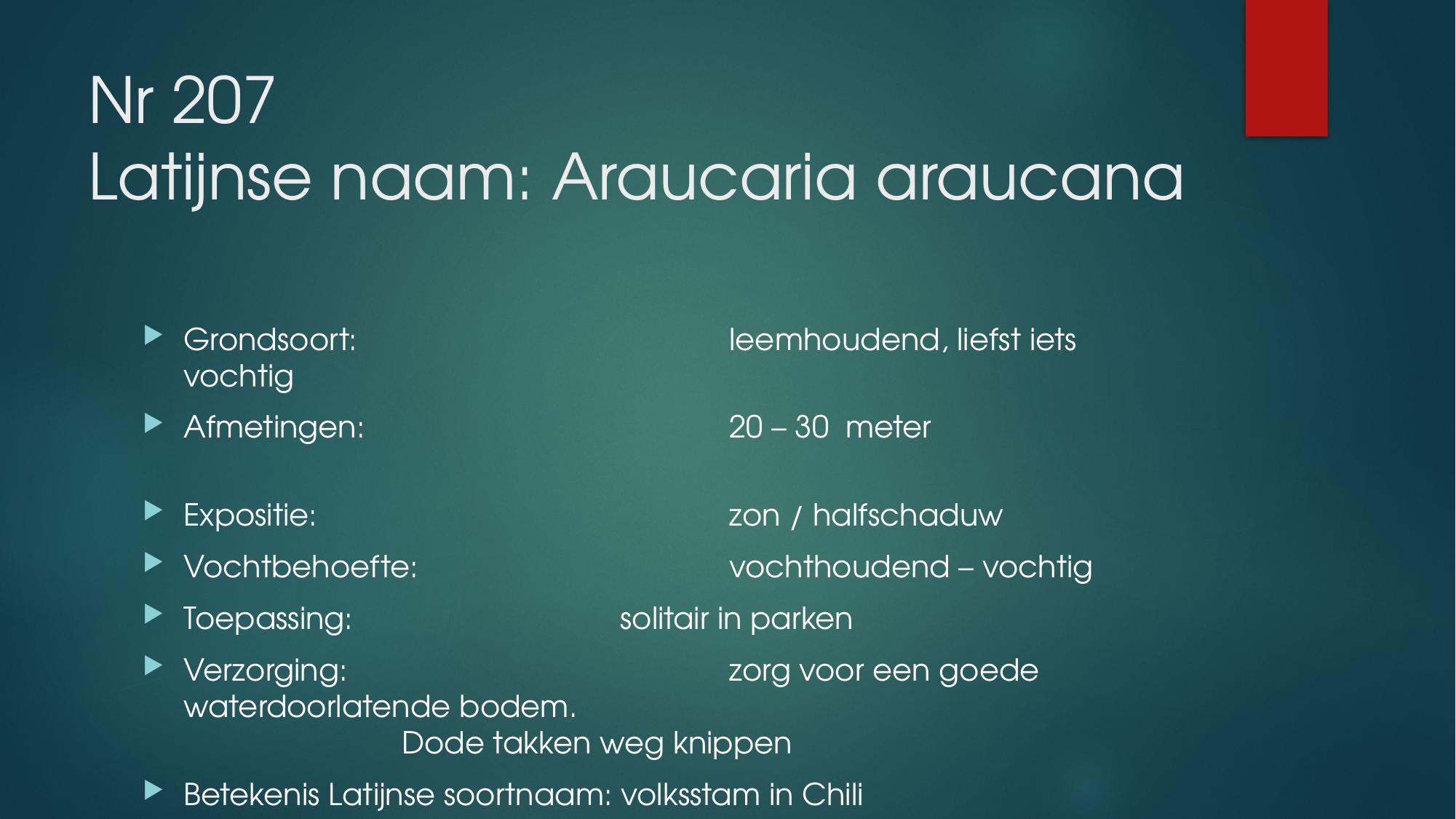

# Nr 207 Latijnse naam: Araucaria araucana
Grondsoort:				leemhoudend, liefst iets vochtig
Afmetingen: 				20 – 30  meter
Expositie: 				zon / halfschaduw
Vochtbehoefte:  			vochthoudend – vochtig
Toepassing:  			solitair in parken
Verzorging: 				zorg voor een goede waterdoorlatende bodem. 								Dode takken weg knippen
Betekenis Latijnse soortnaam: volksstam in Chili